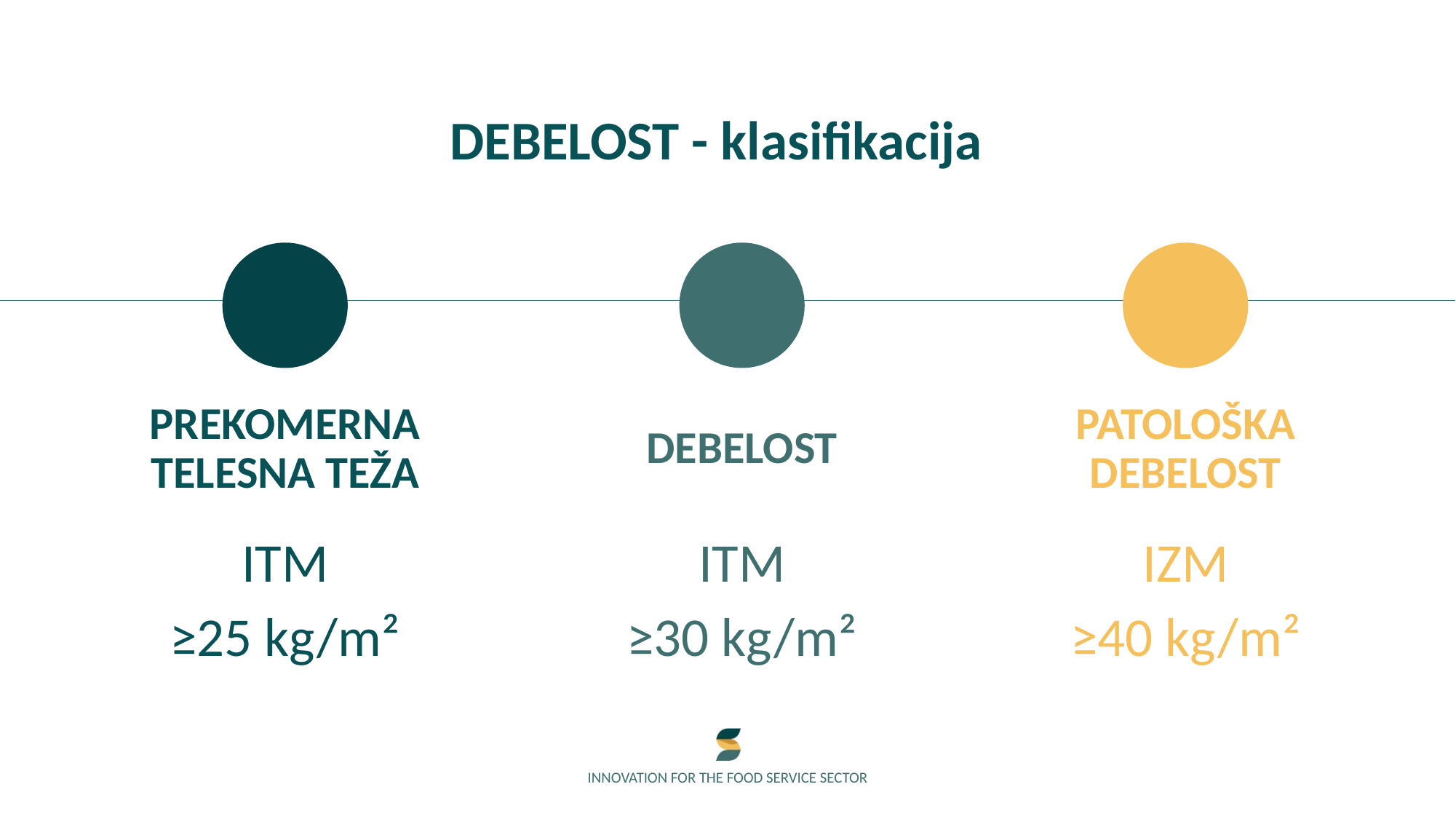

DEBELOST - klasifikacija
PREKOMERNA TELESNA TEŽA
DEBELOST
PATOLOŠKA DEBELOST
ITM
≥25 kg/m²
ITM
≥30 kg/m²

IZM
≥40 kg/m²